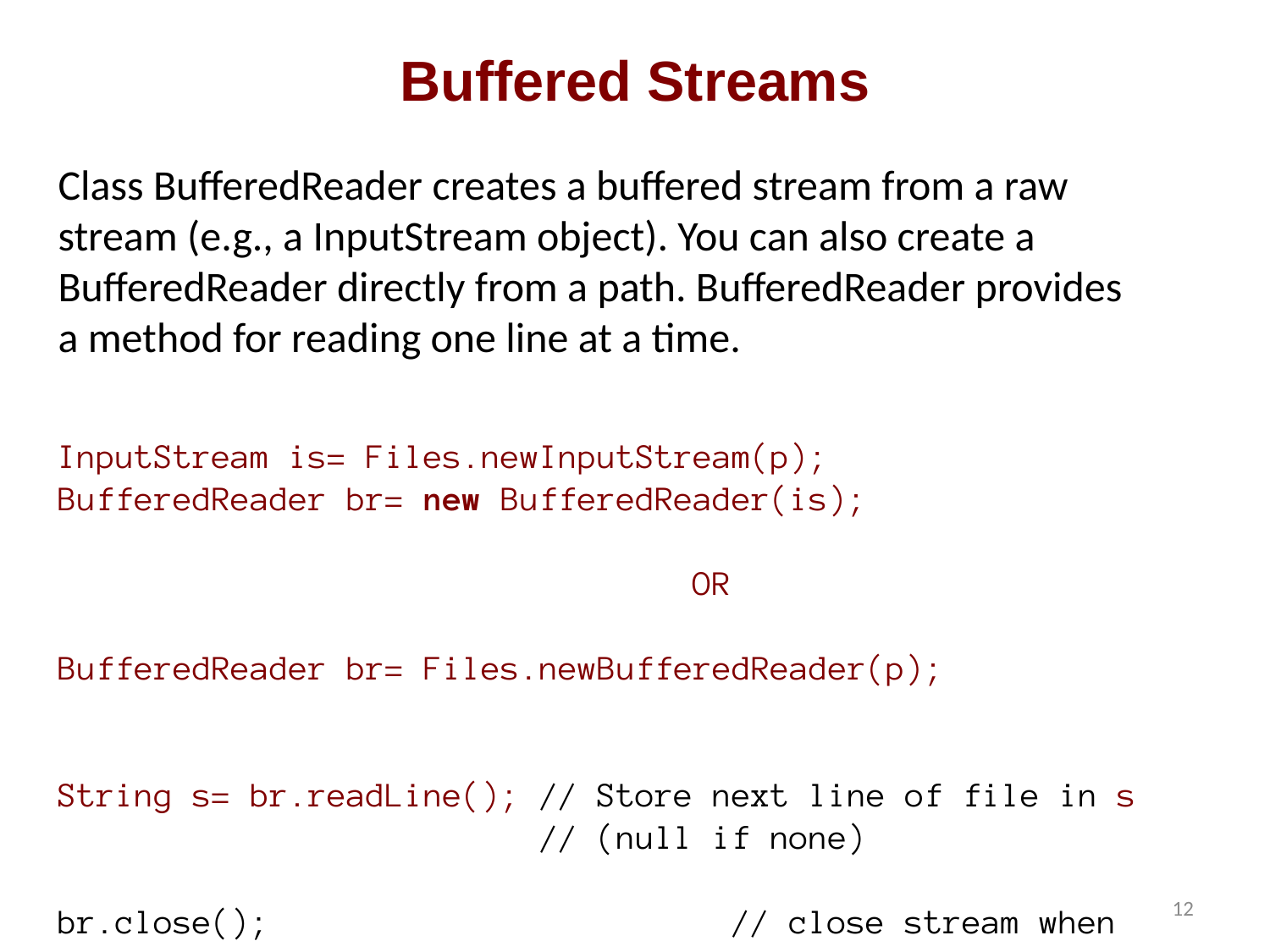

# Buffered Streams
Class BufferedReader creates a buffered stream from a raw stream (e.g., a InputStream object). You can also create a BufferedReader directly from a path. BufferedReader provides a method for reading one line at a time.

InputStream is= Files.newInputStream(p);
BufferedReader br= new BufferedReader(is);

					OR

BufferedReader br= Files.newBufferedReader(p);

String s= br.readLine(); // Store next line of file in s
                         // (null if none)

br.close();				  // close stream when done
12